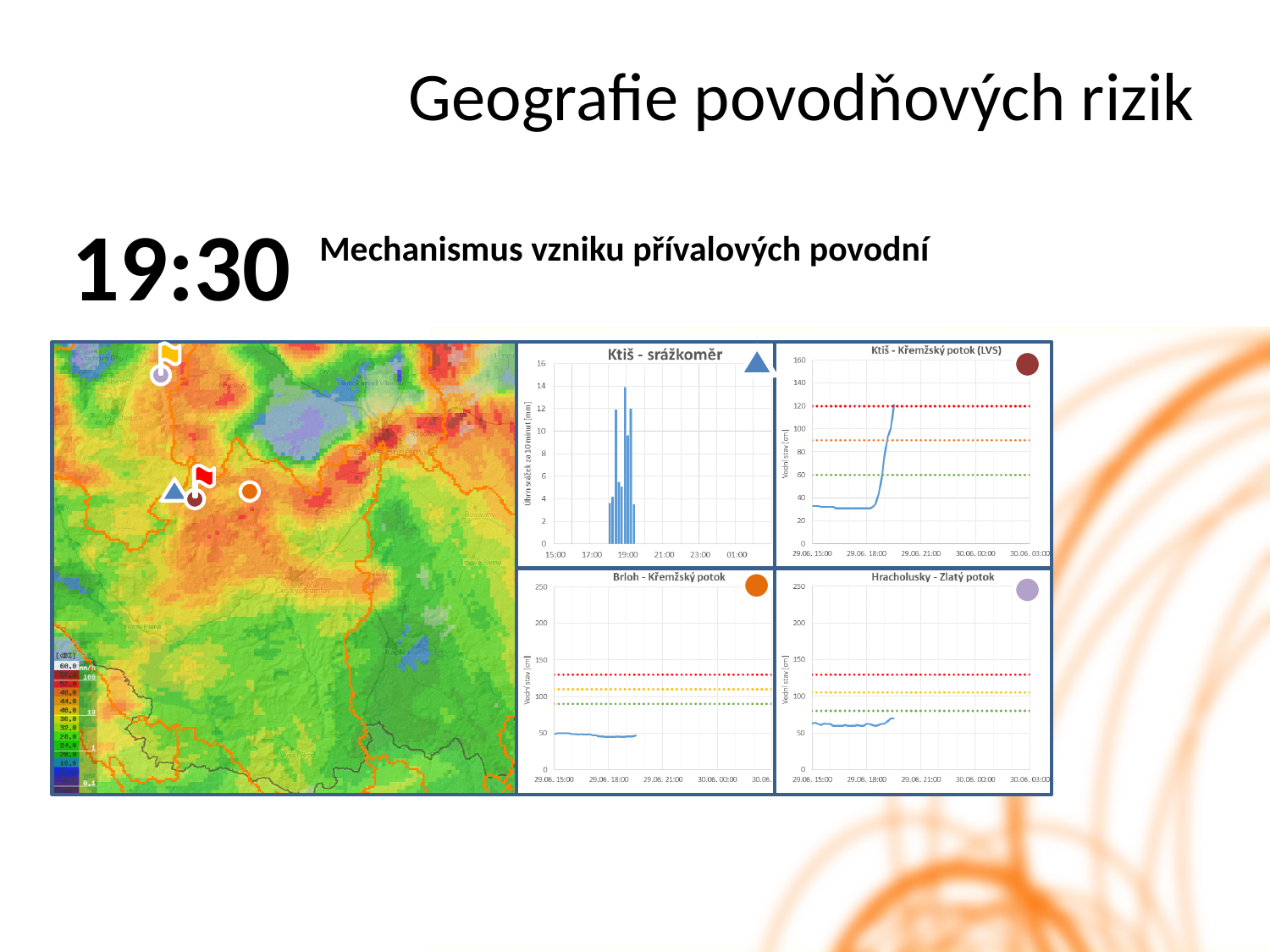

Geografie povodňových rizik
19:30
Mechanismus vzniku přívalových povodní